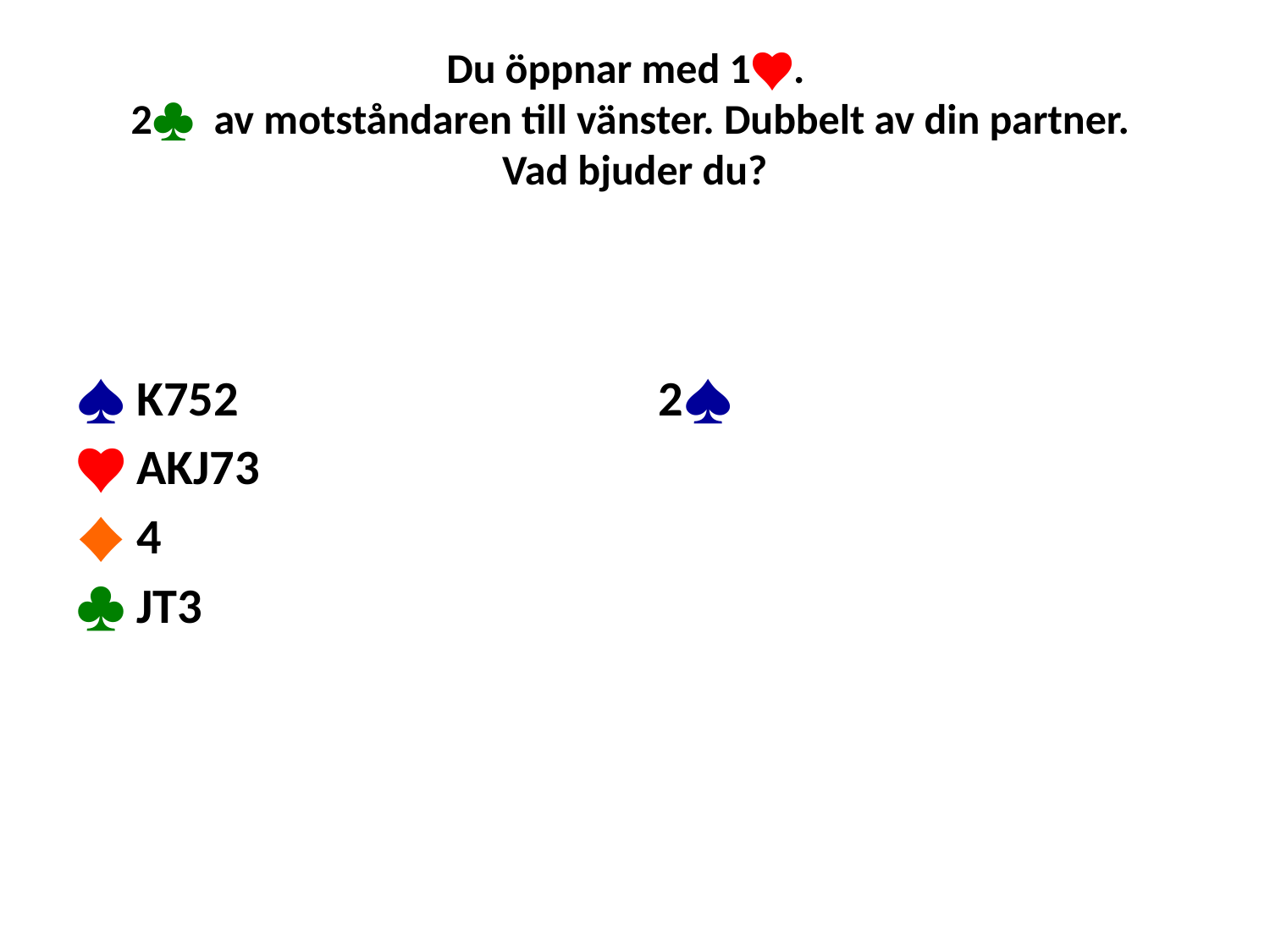

# Du öppnar med 1♥. 2♣  av motståndaren till vänster. Dubbelt av din partner. Vad bjuder du?

♠ K752
♥ AKJ73
♦ 4
♣ JT3

2♠